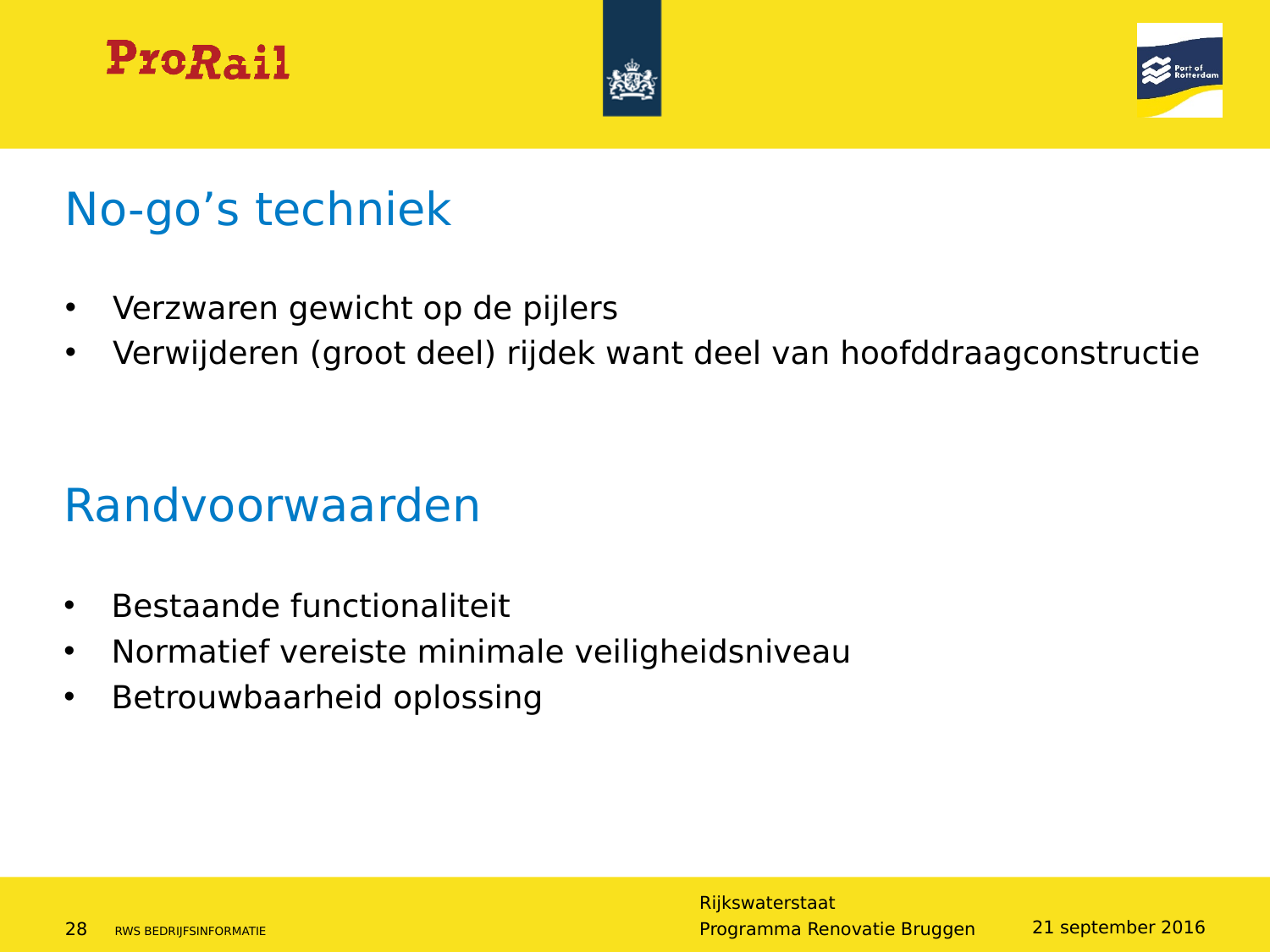

# No-go’s techniek
Verzwaren gewicht op de pijlers
Verwijderen (groot deel) rijdek want deel van hoofddraagconstructie
Randvoorwaarden
Bestaande functionaliteit
Normatief vereiste minimale veiligheidsniveau
Betrouwbaarheid oplossing
21 september 2016